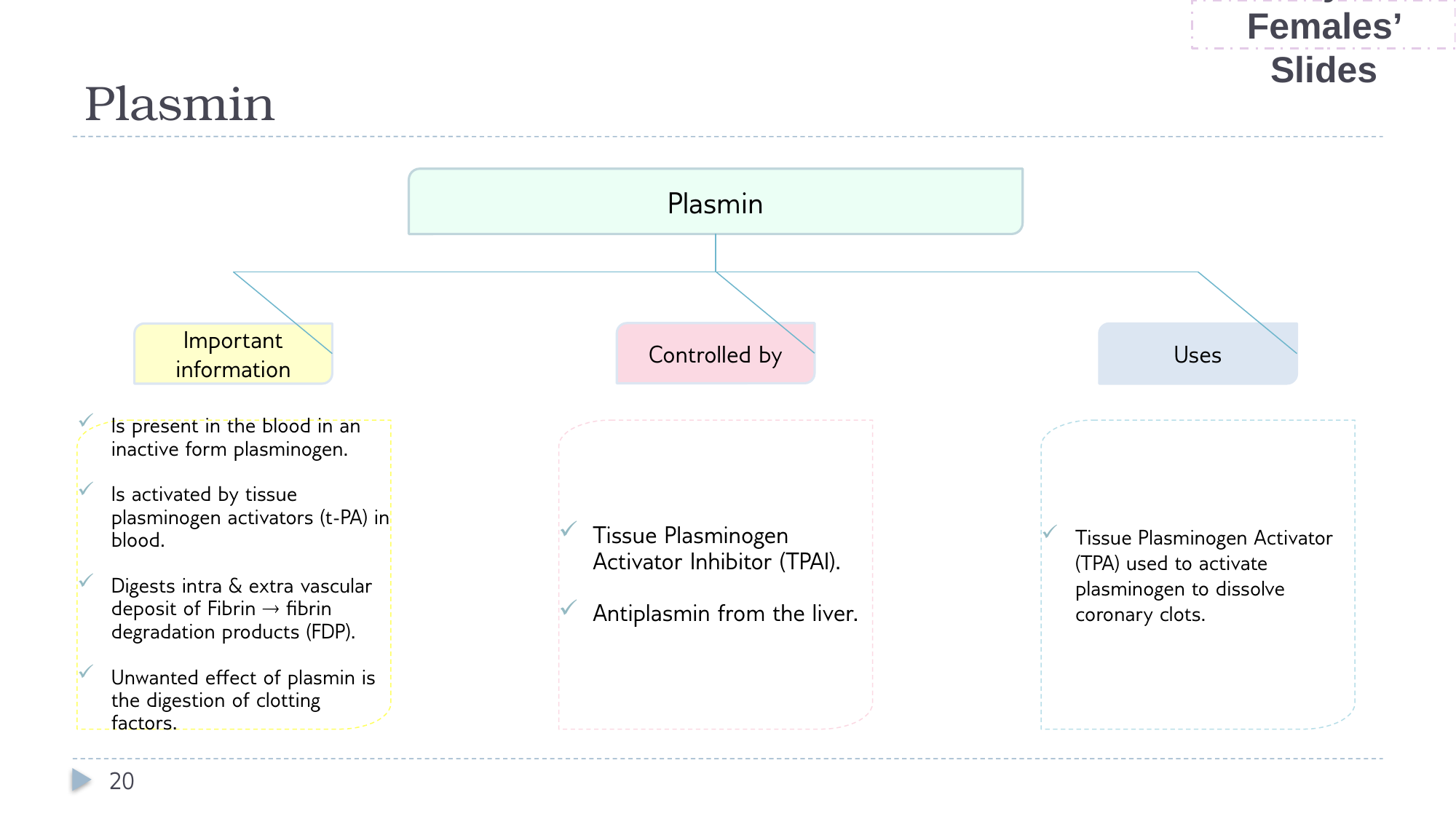

Only in Females’ Slides
# Plasmin
Plasmin
Controlled by
Important information
Uses
Is present in the blood in an inactive form plasminogen.

Is activated by tissue plasminogen activators (t-PA) in blood.

Digests intra & extra vascular deposit of Fibrin → fibrin degradation products (FDP).

Unwanted effect of plasmin is the digestion of clotting factors.
Tissue Plasminogen Activator Inhibitor (TPAI).

Antiplasmin from the liver.
Tissue Plasminogen Activator (TPA) used to activate plasminogen to dissolve coronary clots.
20